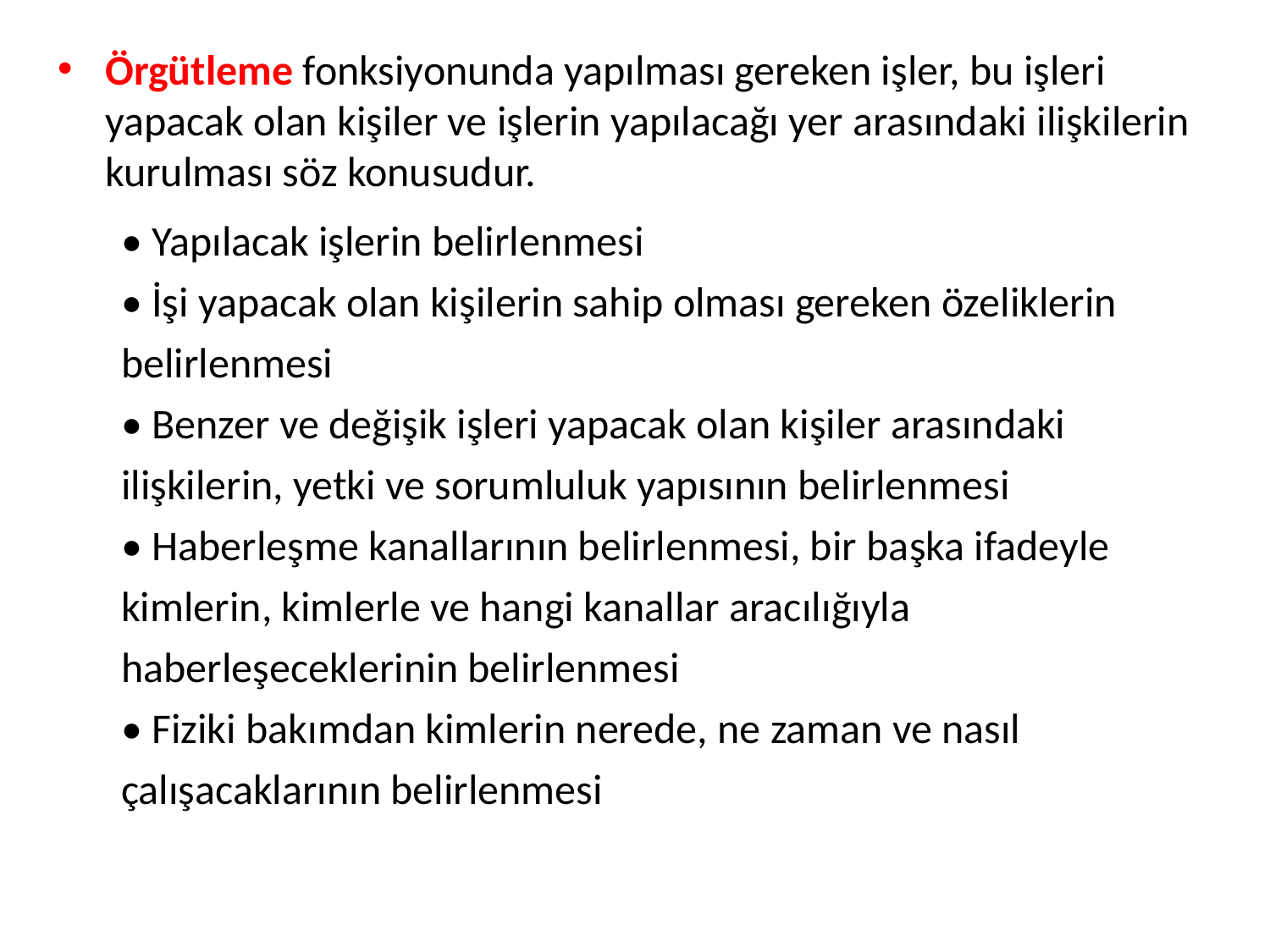

Örgütleme fonksiyonunda yapılması gereken işler, bu işleri yapacak olan kişiler ve işlerin yapılacağı yer arasındaki ilişkilerin kurulması söz konusudur.
• Yapılacak işlerin belirlenmesi
• İşi yapacak olan kişilerin sahip olması gereken özeliklerin belirlenmesi
• Benzer ve değişik işleri yapacak olan kişiler arasındaki ilişkilerin, yetki ve sorumluluk yapısının belirlenmesi
• Haberleşme kanallarının belirlenmesi, bir başka ifadeyle kimlerin, kimlerle ve hangi kanallar aracılığıyla haberleşeceklerinin belirlenmesi
• Fiziki bakımdan kimlerin nerede, ne zaman ve nasıl çalışacaklarının belirlenmesi